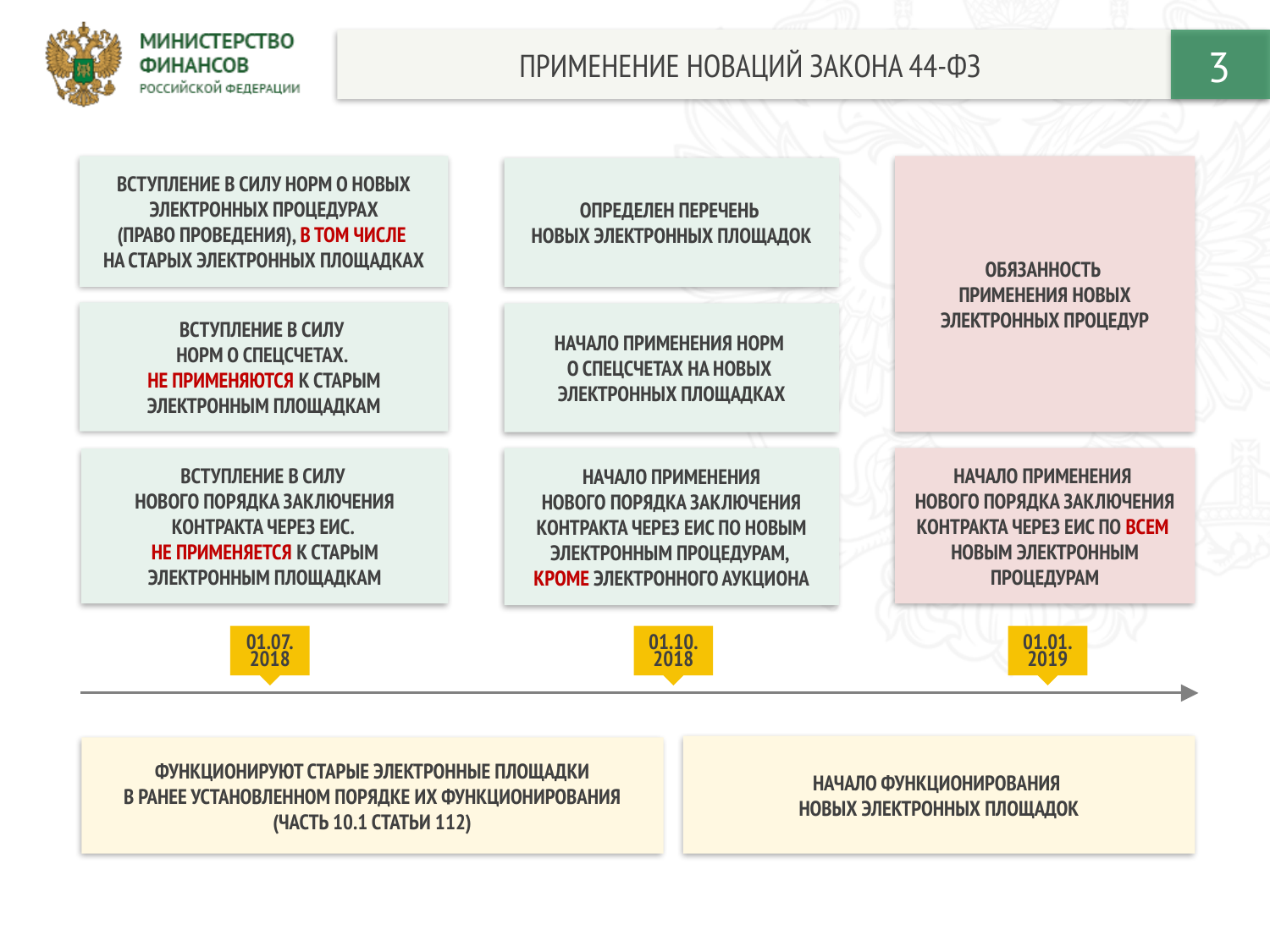

3
ПРИМЕНЕНИЕ НОВАЦИЙ ЗАКОНА 44-ФЗ
ВСТУПЛЕНИЕ В СИЛУ НОРМ О НОВЫХ ЭЛЕКТРОННЫХ ПРОЦЕДУРАХ
(ПРАВО ПРОВЕДЕНИЯ), В ТОМ ЧИСЛЕ
НА СТАРЫХ ЭЛЕКТРОННЫХ ПЛОЩАДКАХ
ОБЯЗАННОСТЬ
ПРИМЕНЕНИЯ НОВЫХ ЭЛЕКТРОННЫХ ПРОЦЕДУР
ОПРЕДЕЛЕН ПЕРЕЧЕНЬ
НОВЫХ ЭЛЕКТРОННЫХ ПЛОЩАДОК
ВСТУПЛЕНИЕ В СИЛУ
НОРМ О СПЕЦСЧЕТАХ.
НЕ ПРИМЕНЯЮТСЯ К СТАРЫМ ЭЛЕКТРОННЫМ ПЛОЩАДКАМ
НАЧАЛО ПРИМЕНЕНИЯ НОРМ
О СПЕЦСЧЕТАХ НА НОВЫХ
ЭЛЕКТРОННЫХ ПЛОЩАДКАХ
НАЧАЛО ПРИМЕНЕНИЯ
НОВОГО ПОРЯДКА ЗАКЛЮЧЕНИЯ КОНТРАКТА ЧЕРЕЗ ЕИС ПО НОВЫМ ЭЛЕКТРОННЫМ ПРОЦЕДУРАМ,
КРОМЕ ЭЛЕКТРОННОГО АУКЦИОНА
НАЧАЛО ПРИМЕНЕНИЯ
НОВОГО ПОРЯДКА ЗАКЛЮЧЕНИЯ КОНТРАКТА ЧЕРЕЗ ЕИС ПО ВСЕМ
НОВЫМ ЭЛЕКТРОННЫМ ПРОЦЕДУРАМ
ВСТУПЛЕНИЕ В СИЛУ
НОВОГО ПОРЯДКА ЗАКЛЮЧЕНИЯ КОНТРАКТА ЧЕРЕЗ ЕИС.
НЕ ПРИМЕНЯЕТСЯ К СТАРЫМ ЭЛЕКТРОННЫМ ПЛОЩАДКАМ

01.07.
2018
01.10.
2018
01.01.
2019

НАЧАЛО ФУНКЦИОНИРОВАНИЯ
НОВЫХ ЭЛЕКТРОННЫХ ПЛОЩАДОК
ФУНКЦИОНИРУЮТ СТАРЫЕ ЭЛЕКТРОННЫЕ ПЛОЩАДКИ
В РАНЕЕ УСТАНОВЛЕННОМ ПОРЯДКЕ ИХ ФУНКЦИОНИРОВАНИЯ (ЧАСТЬ 10.1 СТАТЬИ 112)